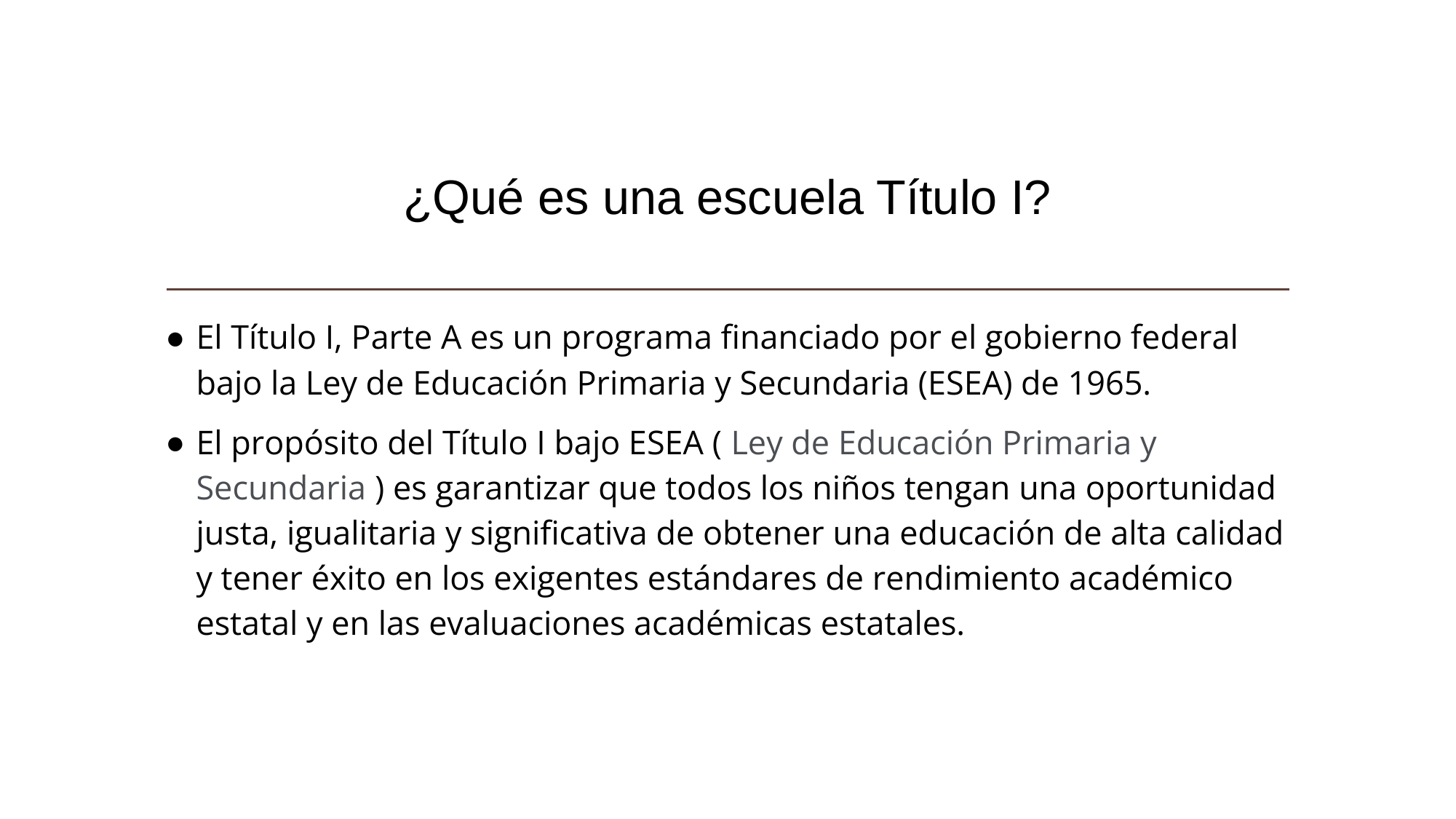

# ¿Qué es una escuela Título I?
El Título I, Parte A es un programa financiado por el gobierno federal bajo la Ley de Educación Primaria y Secundaria (ESEA) de 1965.
El propósito del Título I bajo ESEA ( Ley de Educación Primaria y Secundaria ) es garantizar que todos los niños tengan una oportunidad justa, igualitaria y significativa de obtener una educación de alta calidad y tener éxito en los exigentes estándares de rendimiento académico estatal y en las evaluaciones académicas estatales.